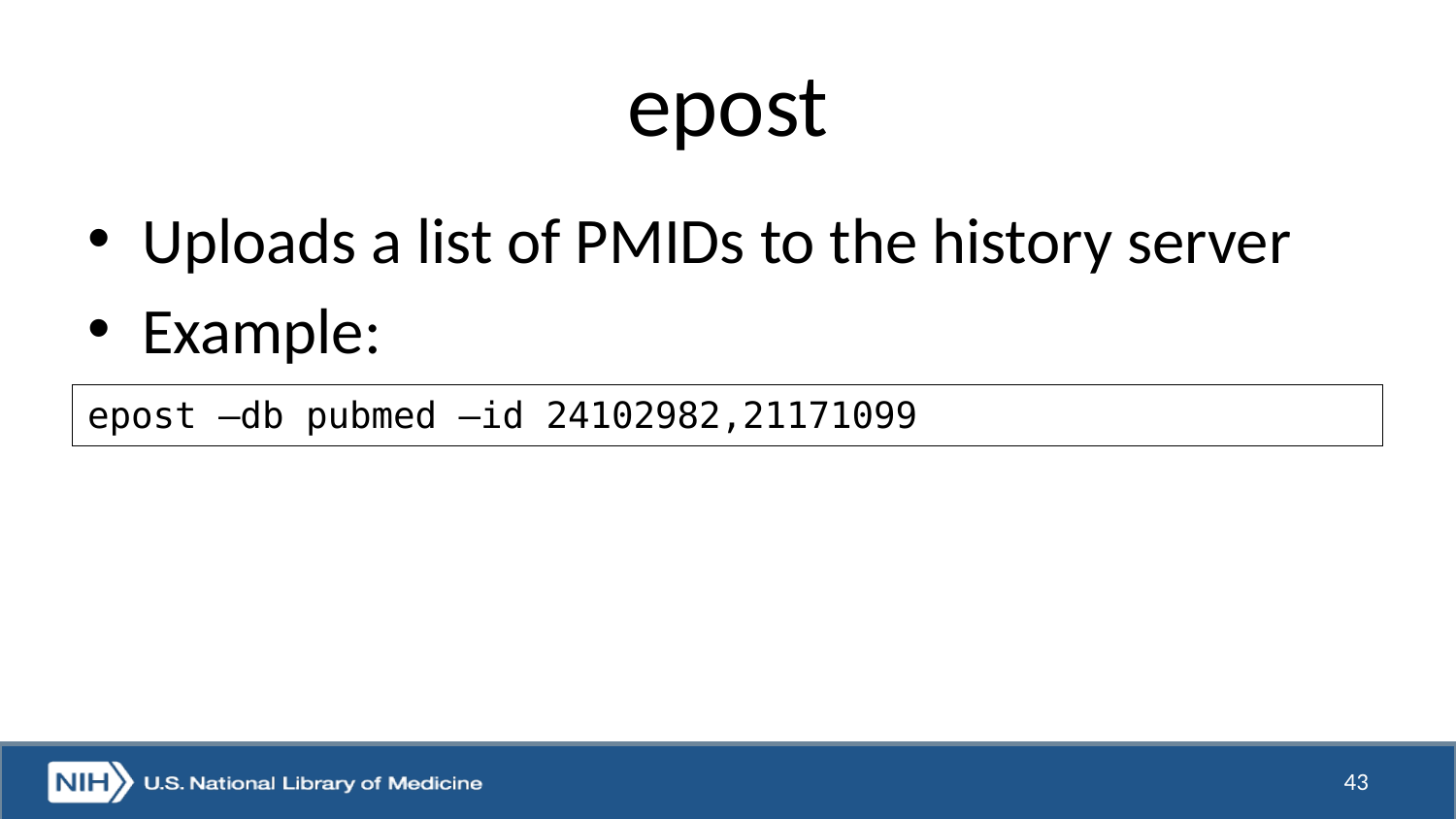

# epost
Uploads a list of PMIDs to the history server
Example:
epost –db pubmed –id 24102982,21171099
43